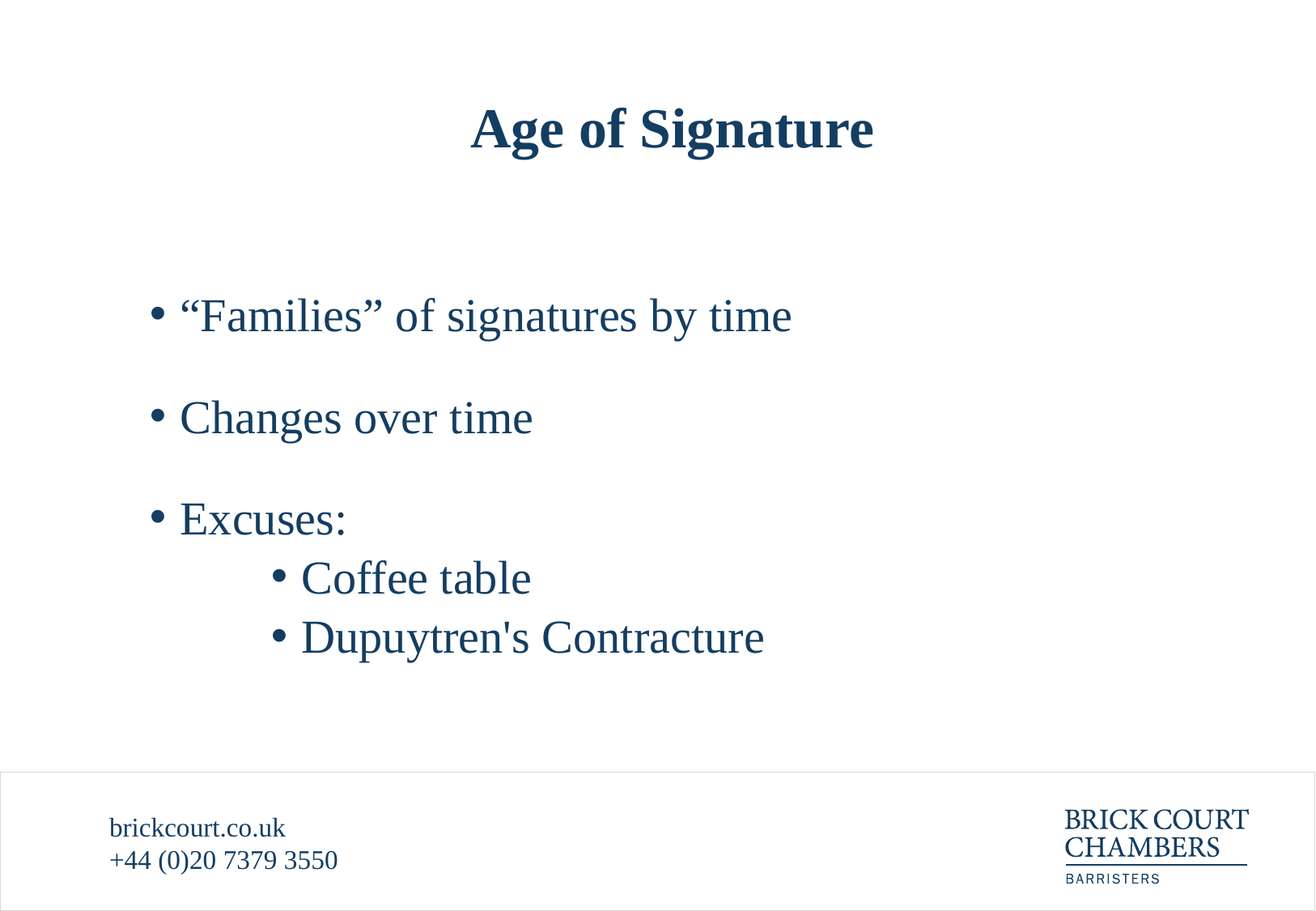

# Age of Signature

“Families” of signatures by time
Changes over time
Excuses:
Coffee table
Dupuytren's Contracture

brickcourt.co.uk
+44 (0)20 7379 3550